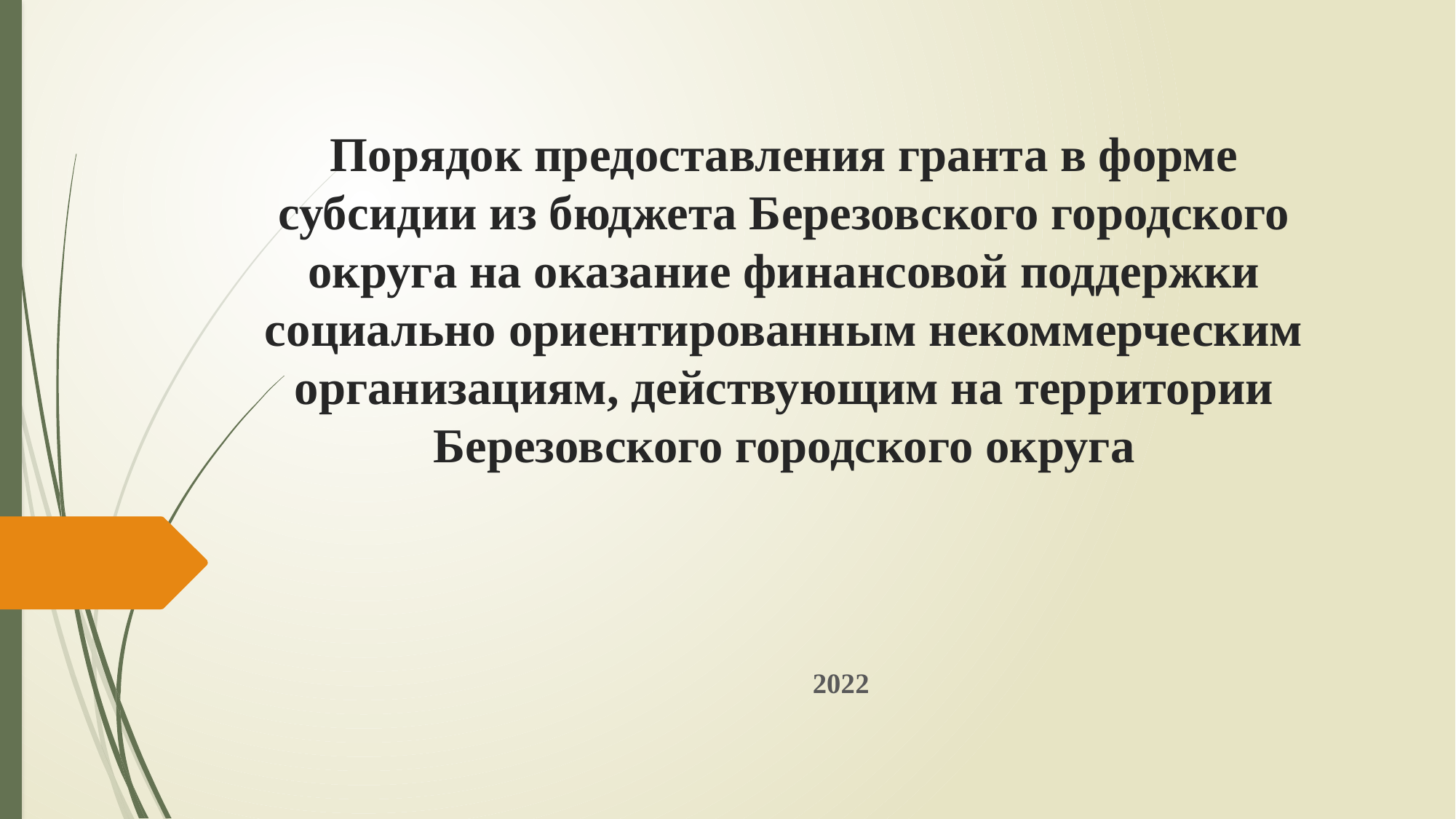

# Порядок предоставления гранта в форме субсидии из бюджета Березовского городского округа на оказание финансовой поддержки социально ориентированным некоммерческим организациям, действующим на территории Березовского городского округа

2022